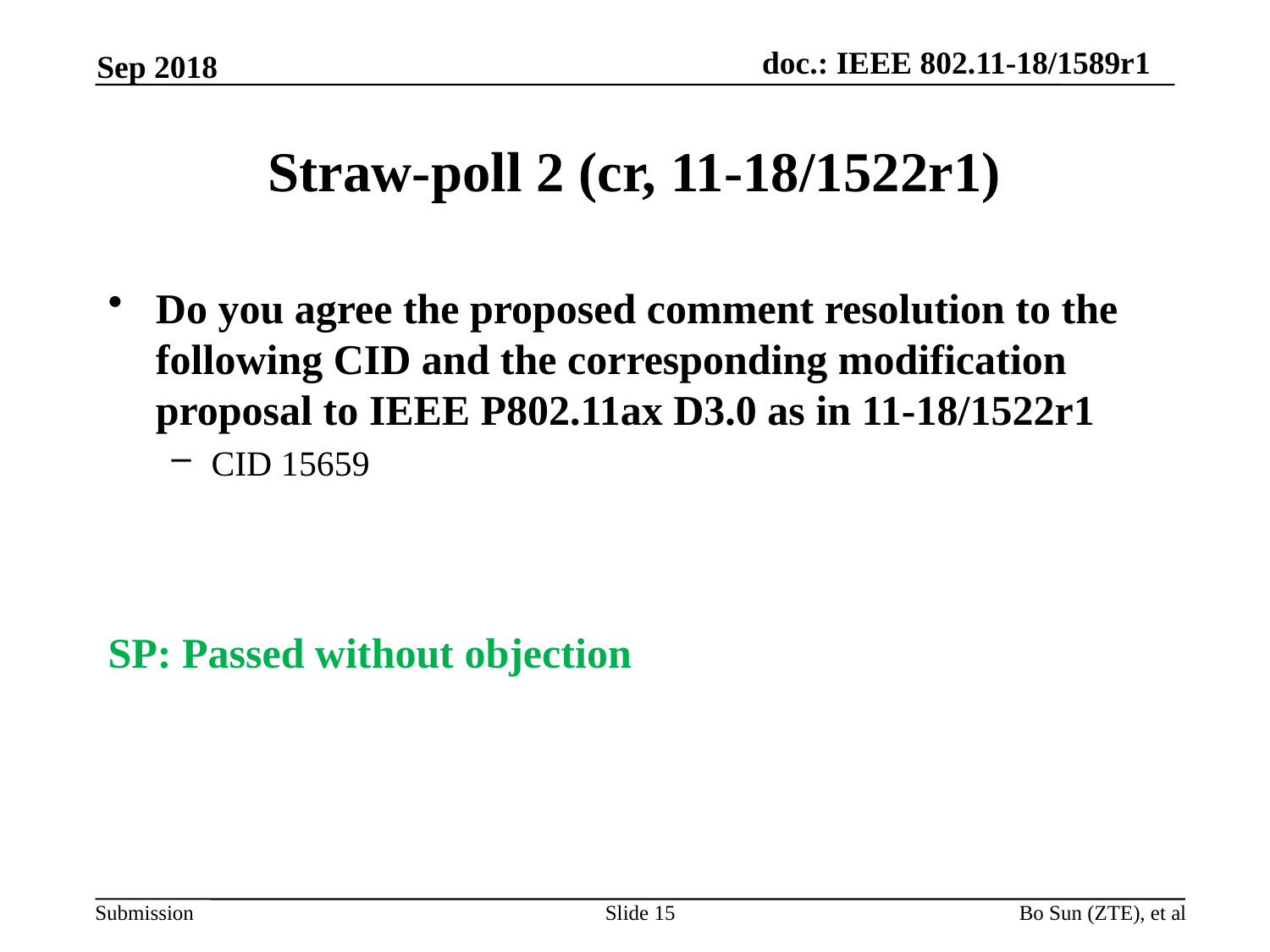

Sep 2018
# Straw-poll 2 (cr, 11-18/1522r1)
Do you agree the proposed comment resolution to the following CID and the corresponding modification proposal to IEEE P802.11ax D3.0 as in 11-18/1522r1
CID 15659

SP: Passed without objection
Slide 15
Bo Sun (ZTE), et al